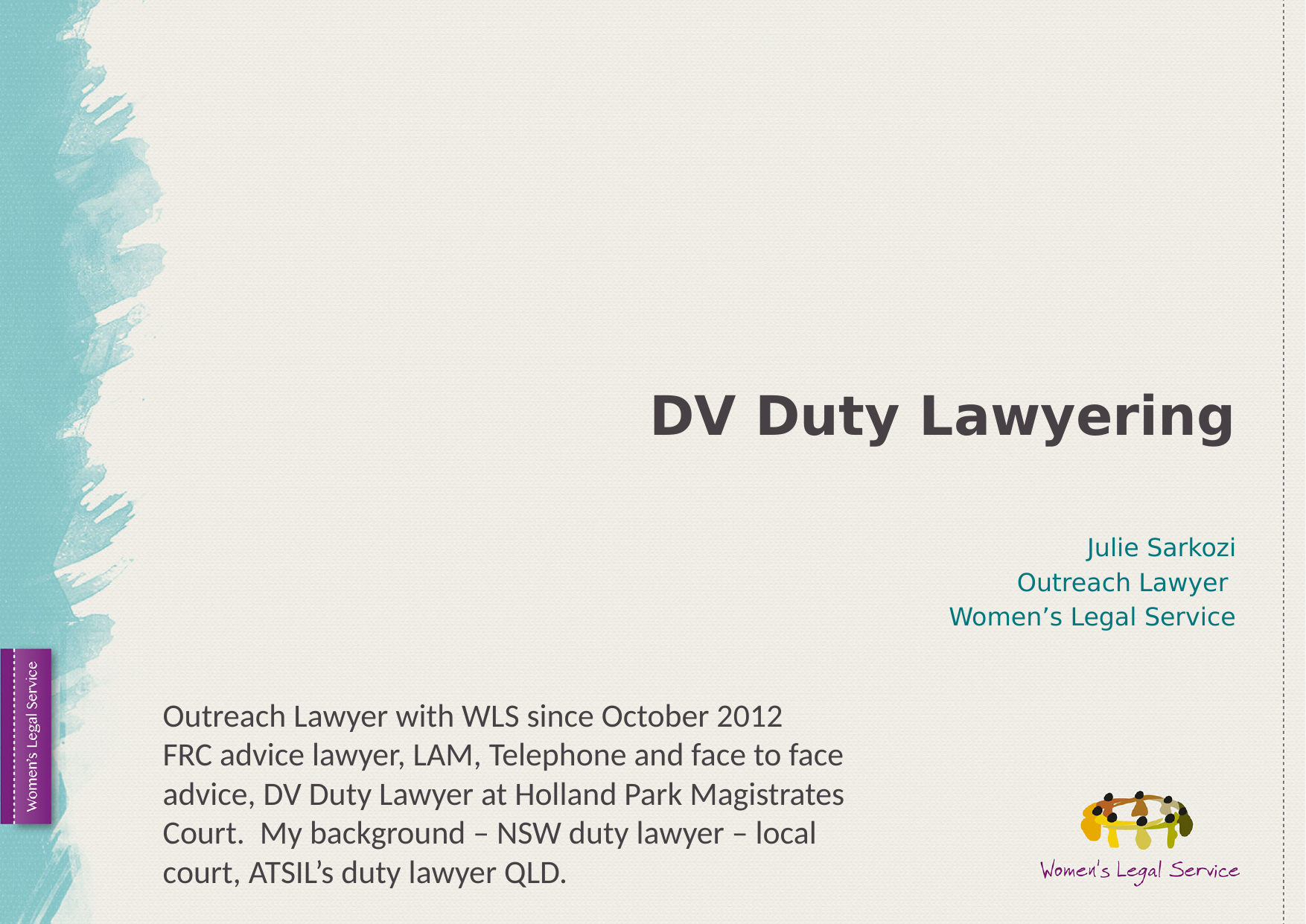

# DV Duty Lawyering
Julie Sarkozi
Outreach Lawyer
Women’s Legal Service
Outreach Lawyer with WLS since October 2012
FRC advice lawyer, LAM, Telephone and face to face advice, DV Duty Lawyer at Holland Park Magistrates Court.  My background – NSW duty lawyer – local court, ATSIL’s duty lawyer QLD.